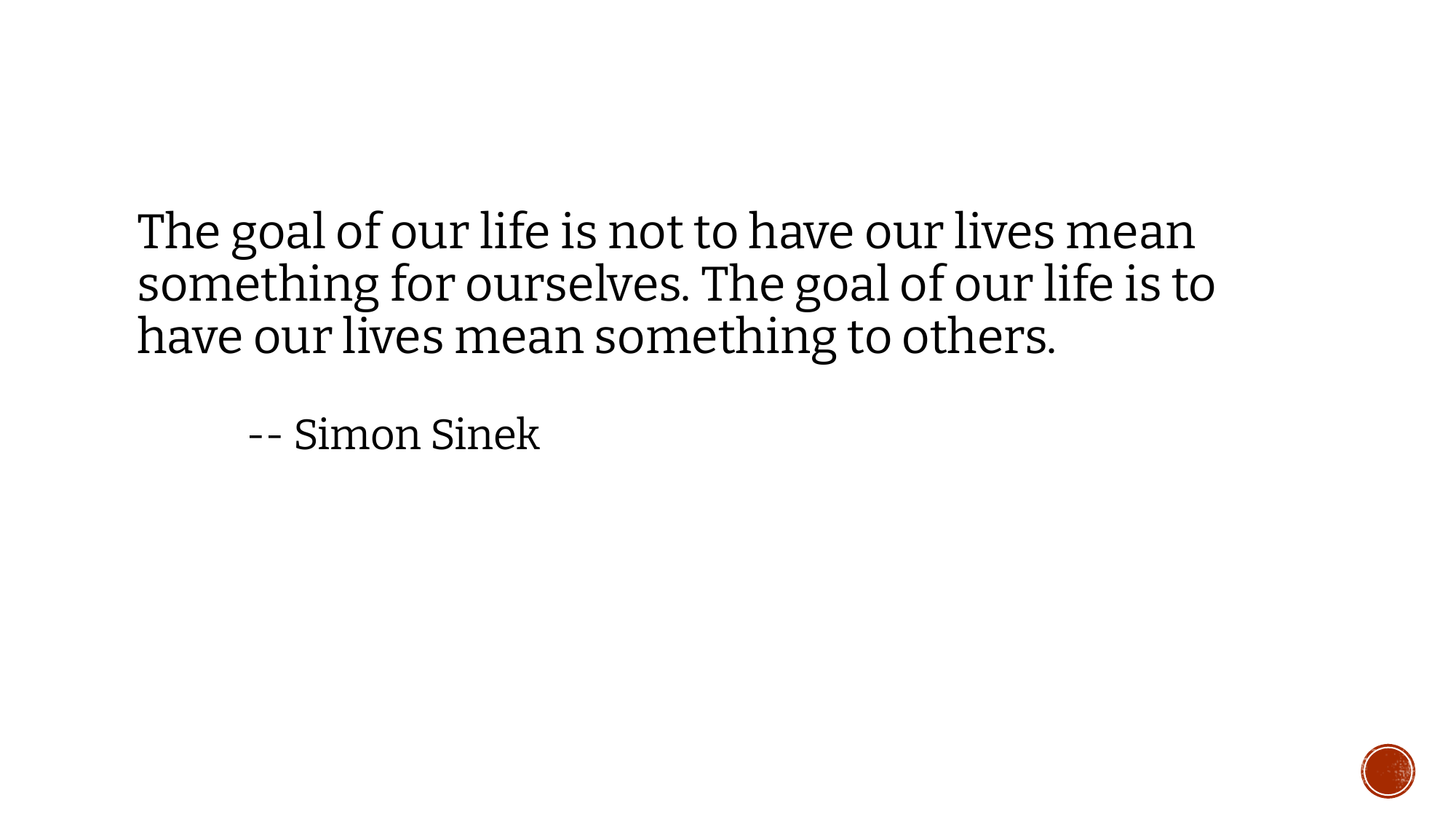

The goal of our life is not to have our lives mean something for ourselves. The goal of our life is to have our lives mean something to others.

	-- Simon Sinek